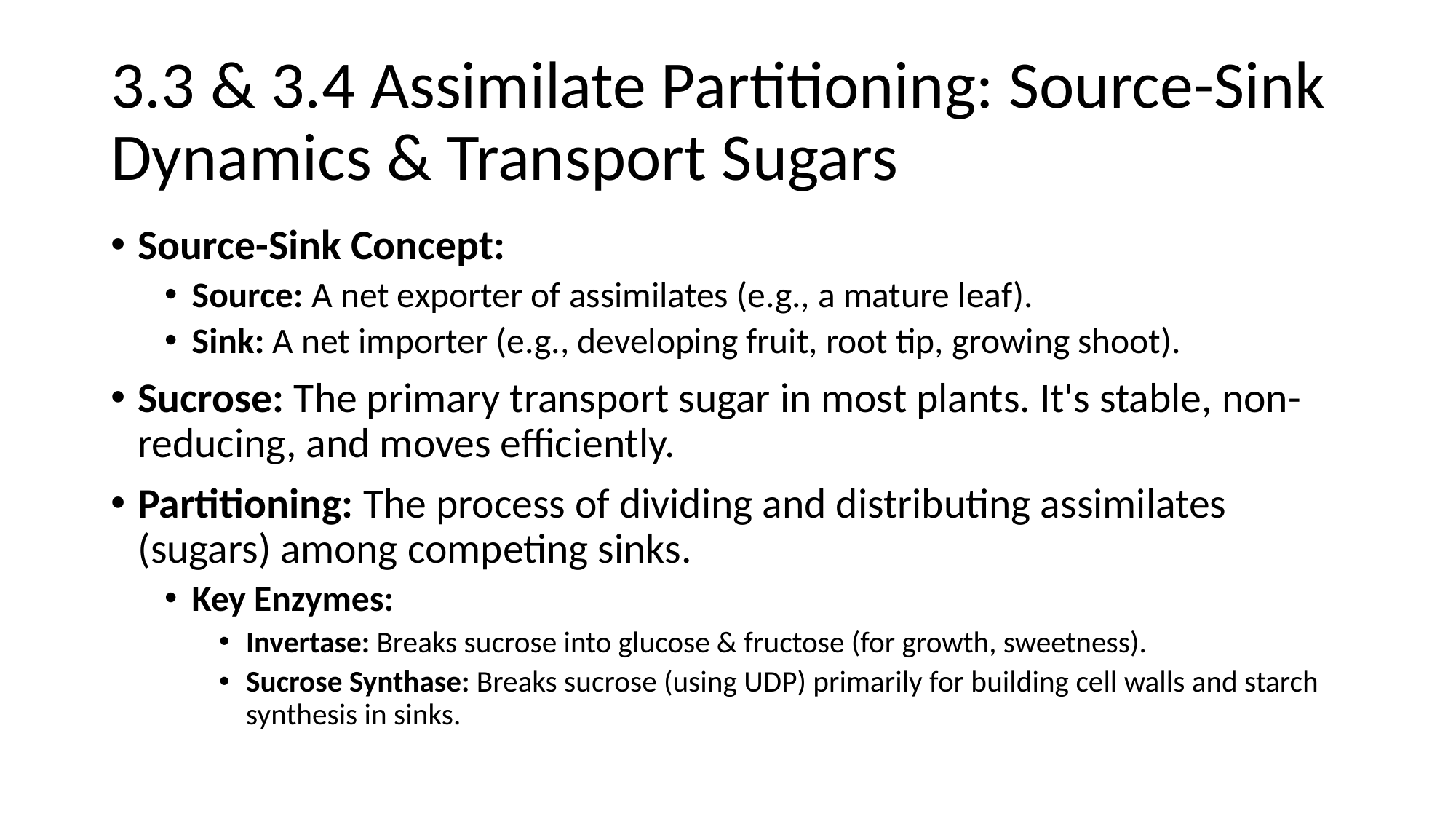

# 3.3 & 3.4 Assimilate Partitioning: Source-Sink Dynamics & Transport Sugars
Source-Sink Concept:
Source: A net exporter of assimilates (e.g., a mature leaf).
Sink: A net importer (e.g., developing fruit, root tip, growing shoot).
Sucrose: The primary transport sugar in most plants. It's stable, non-reducing, and moves efficiently.
Partitioning: The process of dividing and distributing assimilates (sugars) among competing sinks.
Key Enzymes:
Invertase: Breaks sucrose into glucose & fructose (for growth, sweetness).
Sucrose Synthase: Breaks sucrose (using UDP) primarily for building cell walls and starch synthesis in sinks.